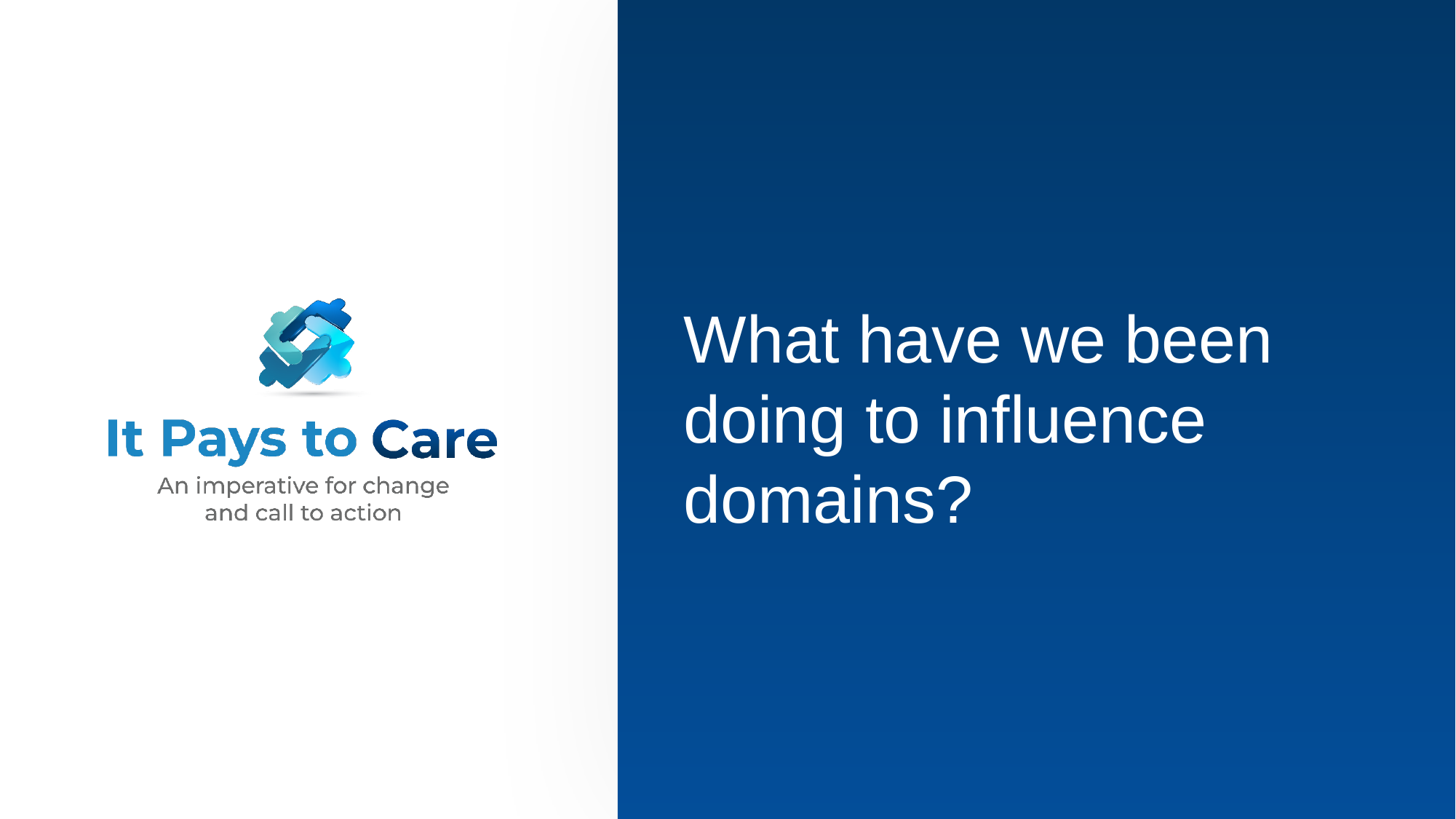

# What have we been doing to influence domains?